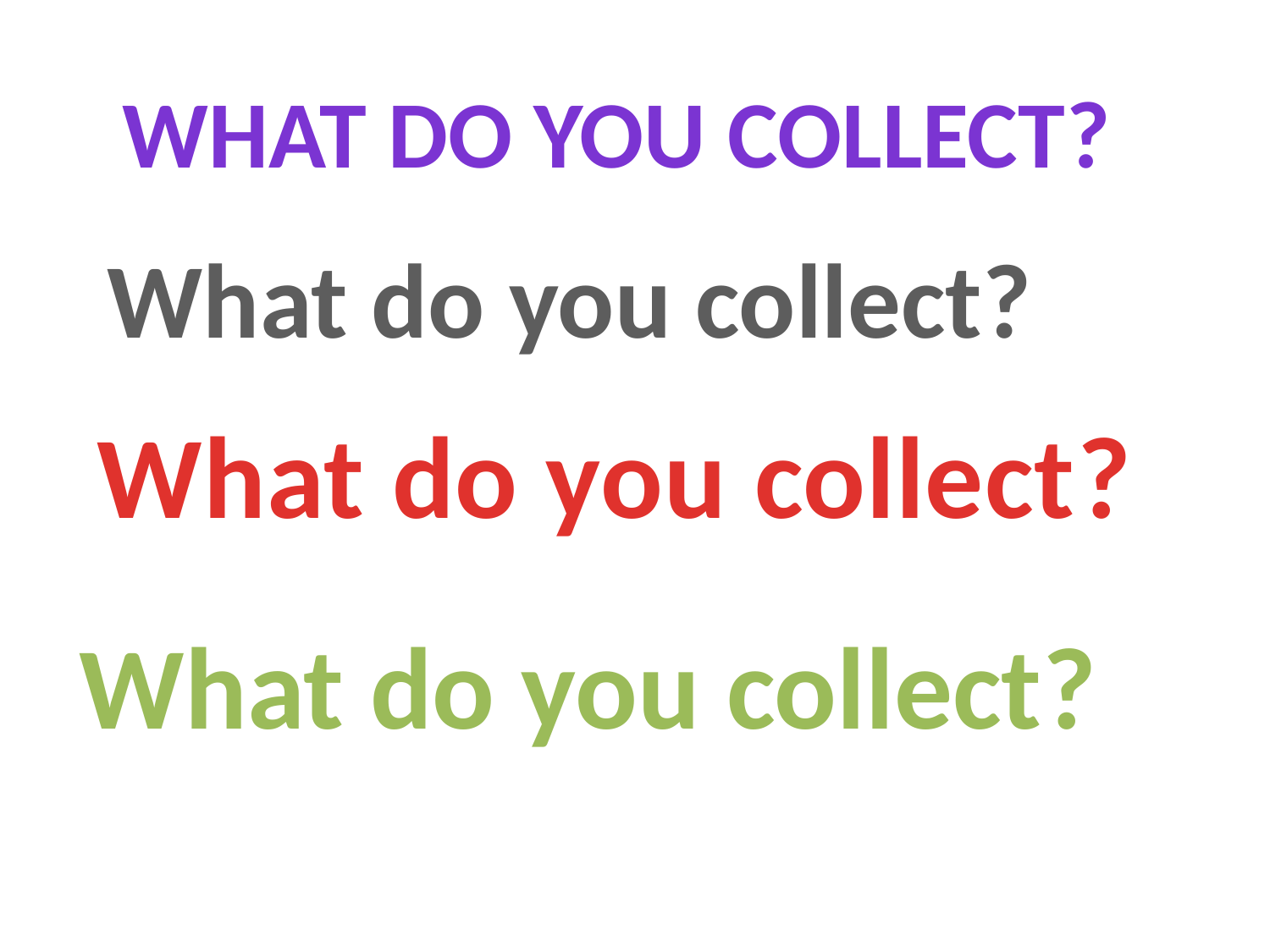

What do you collect?
What do you collect?
What do you collect?
What do you collect?